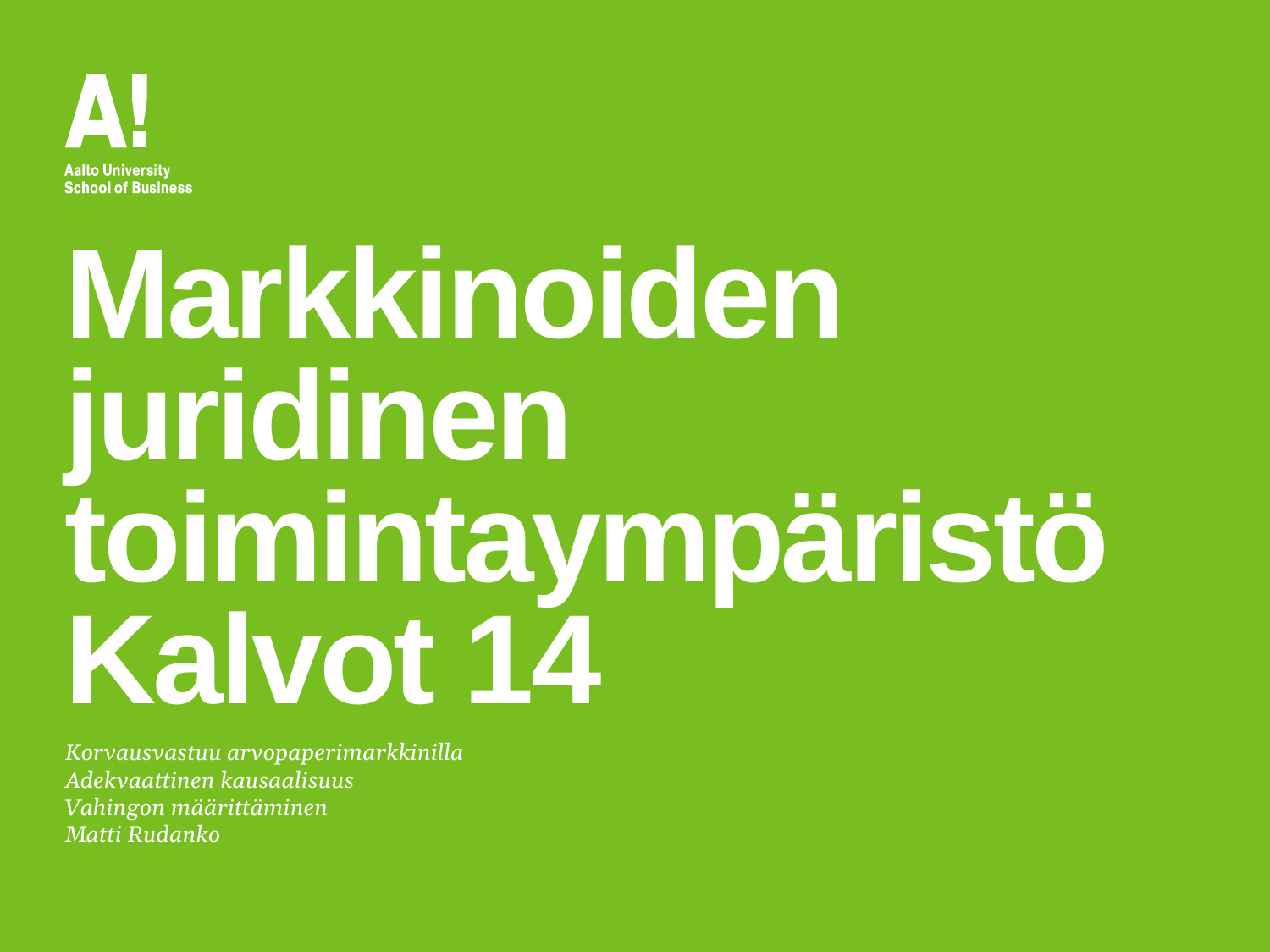

# Markkinoiden juridinen toimintaympäristö Kalvot 14
Korvausvastuu arvopaperimarkkinilla
Adekvaattinen kausaalisuus
Vahingon määrittäminen
Matti Rudanko